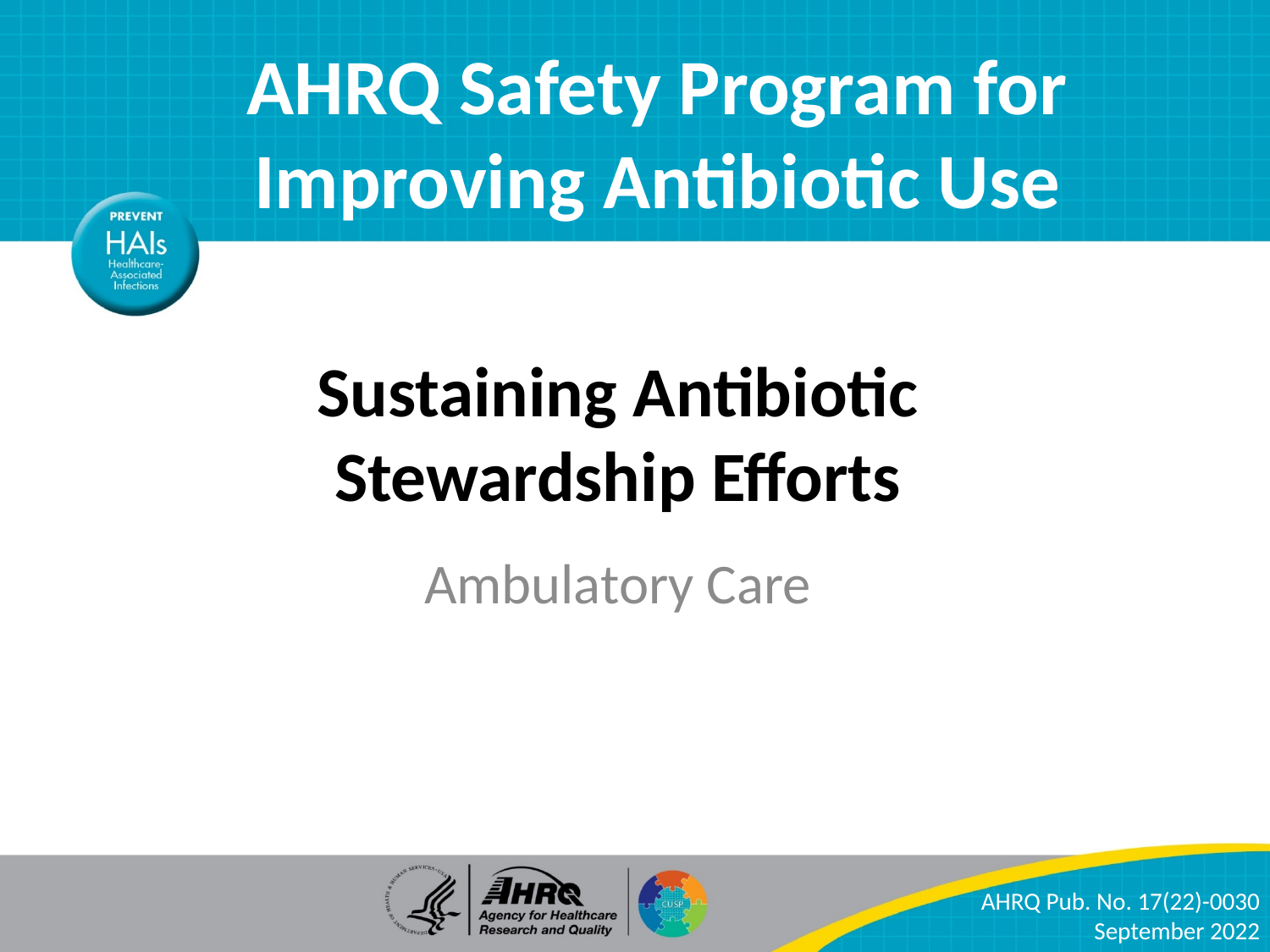

AHRQ Safety Program for Improving Antibiotic Use
# AHRQ Safety Program for Improving Antibiotic Use
Sustaining Antibiotic Stewardship Efforts

Ambulatory Care
AHRQ Pub. No. 17(22)-0030
September 2022